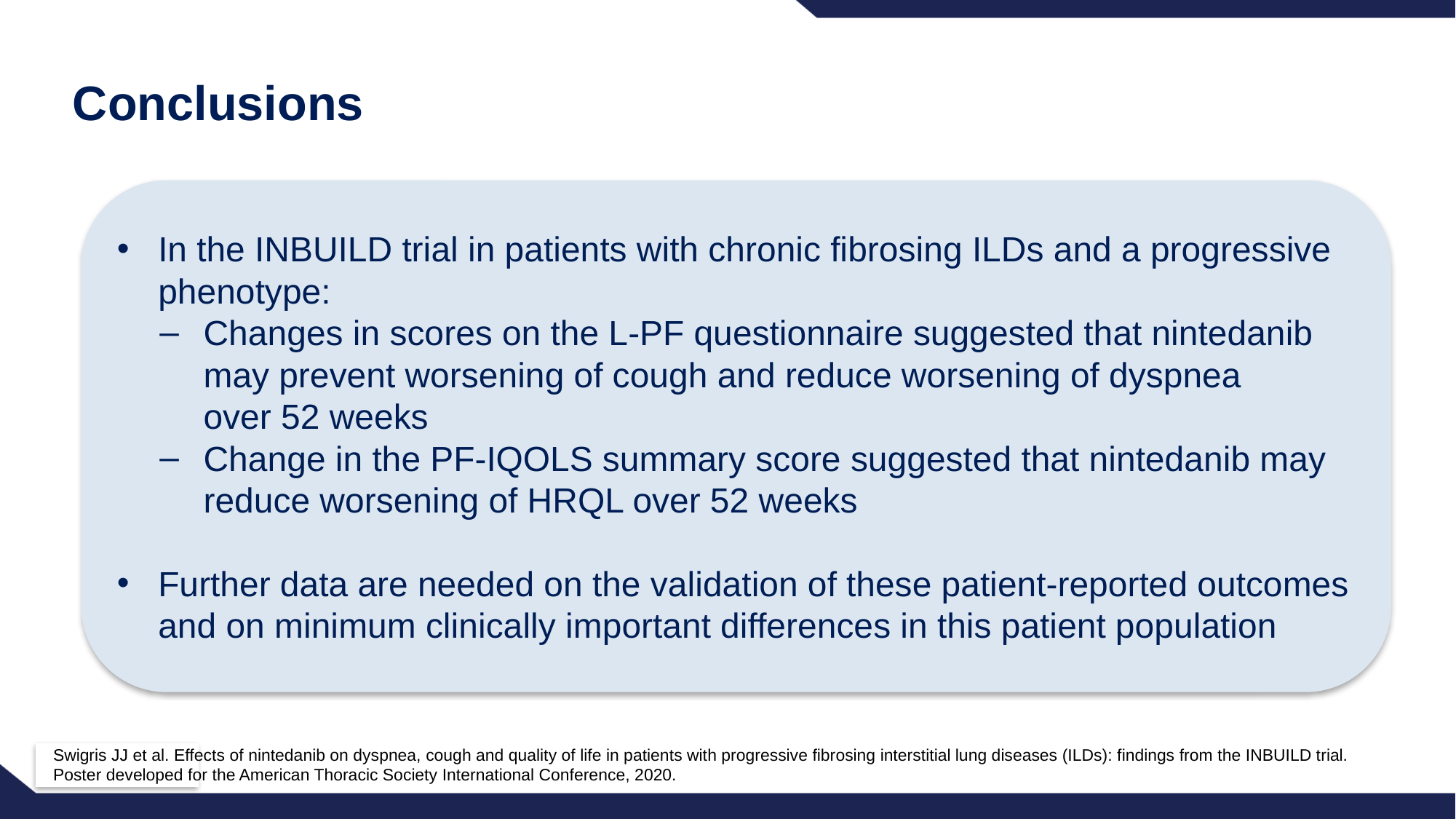

# Conclusions
In the INBUILD trial in patients with chronic fibrosing ILDs and a progressive phenotype:
Changes in scores on the L-PF questionnaire suggested that nintedanib may prevent worsening of cough and reduce worsening of dyspnea
over 52 weeks
Change in the PF-IQOLS summary score suggested that nintedanib may reduce worsening of HRQL over 52 weeks

Further data are needed on the validation of these patient-reported outcomes and on minimum clinically important differences in this patient population

Swigris JJ et al. Effects of nintedanib on dyspnea, cough and quality of life in patients with progressive fibrosing interstitial lung diseases (ILDs): findings from the INBUILD trial.
Poster developed for the American Thoracic Society International Conference, 2020.